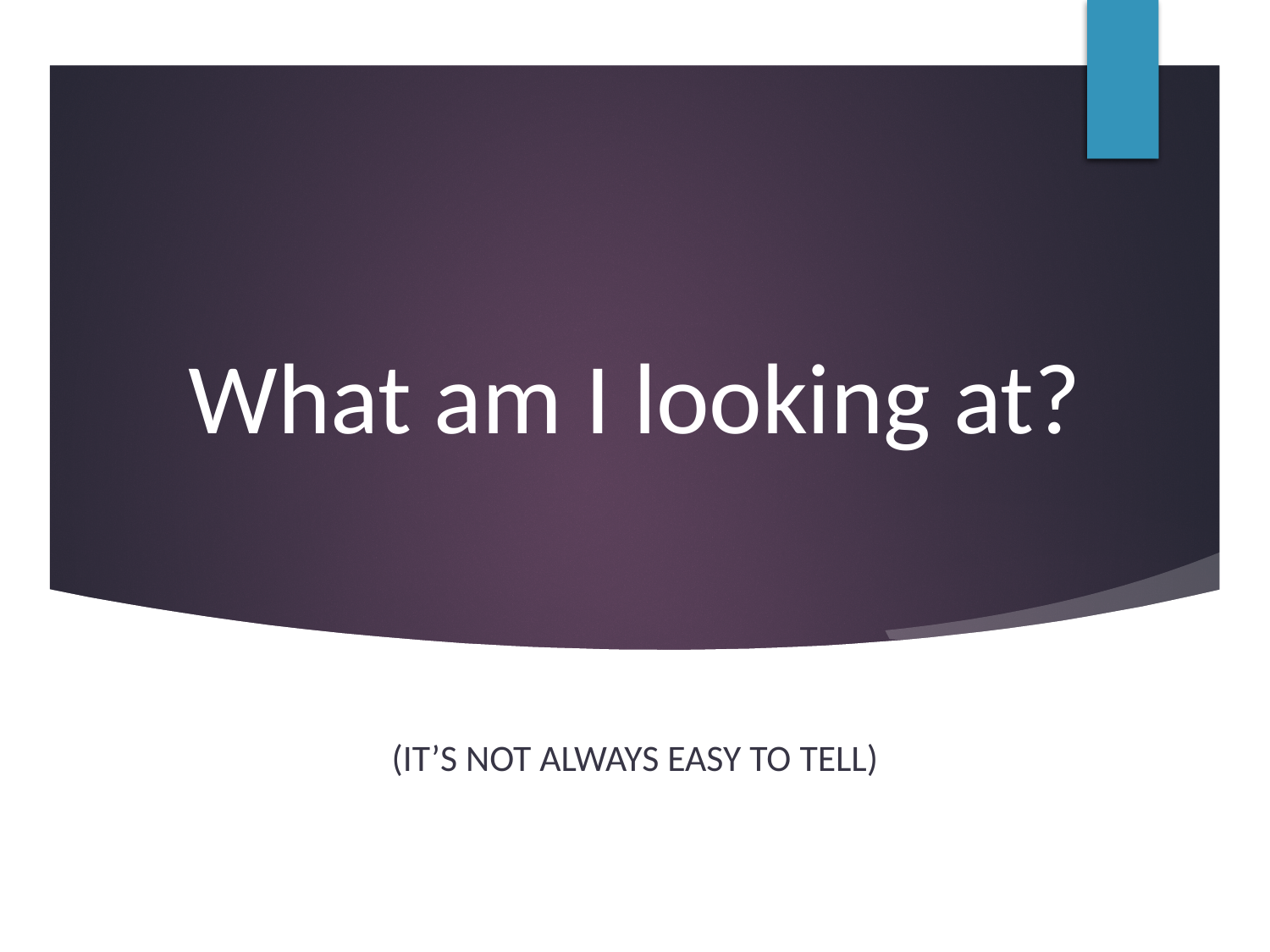

# What am I looking at?

(It’s not always easy to tell)